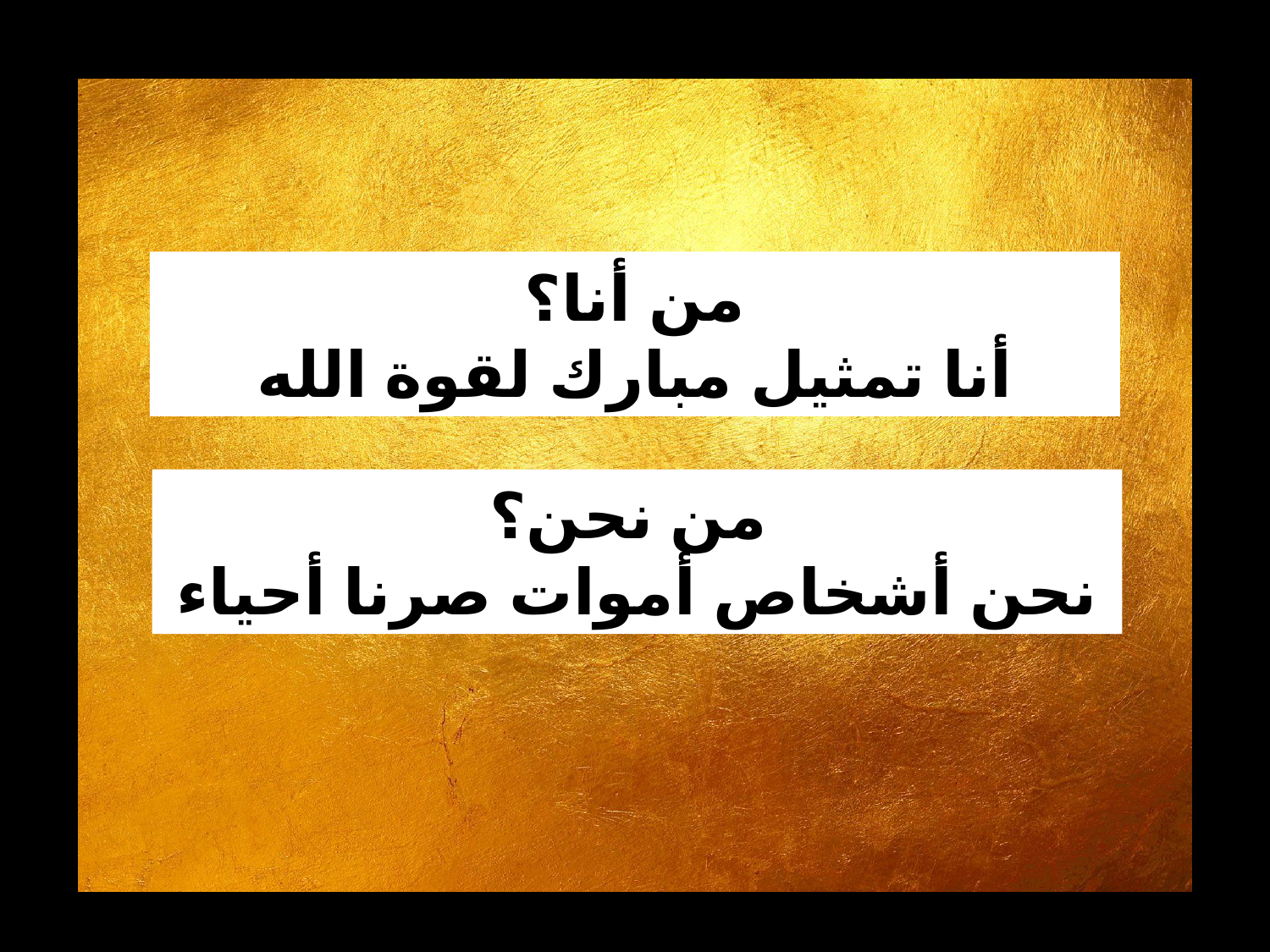

من أنا؟
أنا تمثيل مبارك لقوة الله
من نحن؟
نحن أشخاص أموات صرنا أحياء